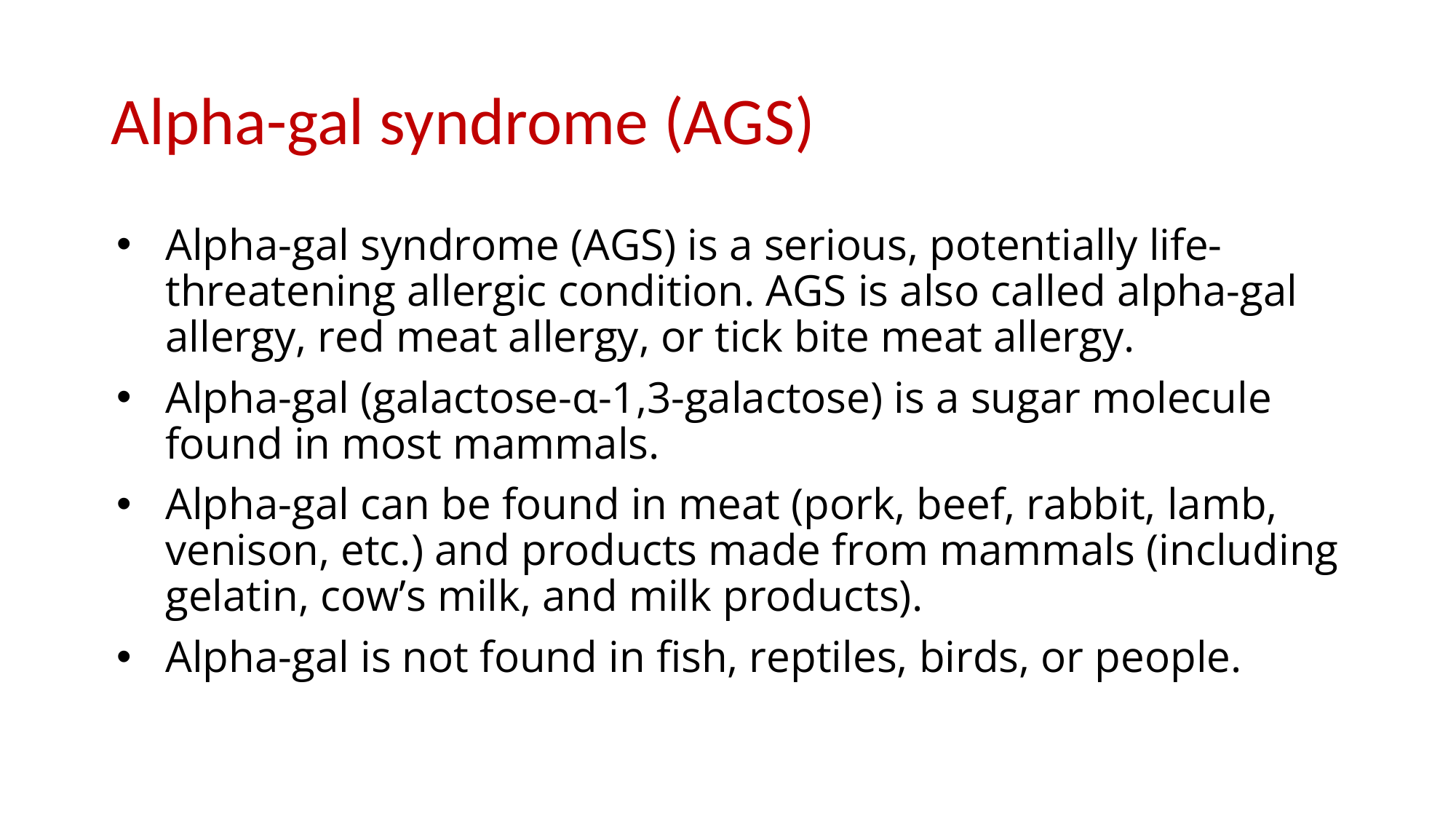

# Alpha-gal syndrome (AGS)
Alpha-gal syndrome (AGS) is a serious, potentially life-threatening allergic condition. AGS is also called alpha-gal allergy, red meat allergy, or tick bite meat allergy.
Alpha-gal (galactose-α-1,3-galactose) is a sugar molecule found in most mammals.
Alpha-gal can be found in meat (pork, beef, rabbit, lamb, venison, etc.) and products made from mammals (including gelatin, cow’s milk, and milk products).
Alpha-gal is not found in fish, reptiles, birds, or people.